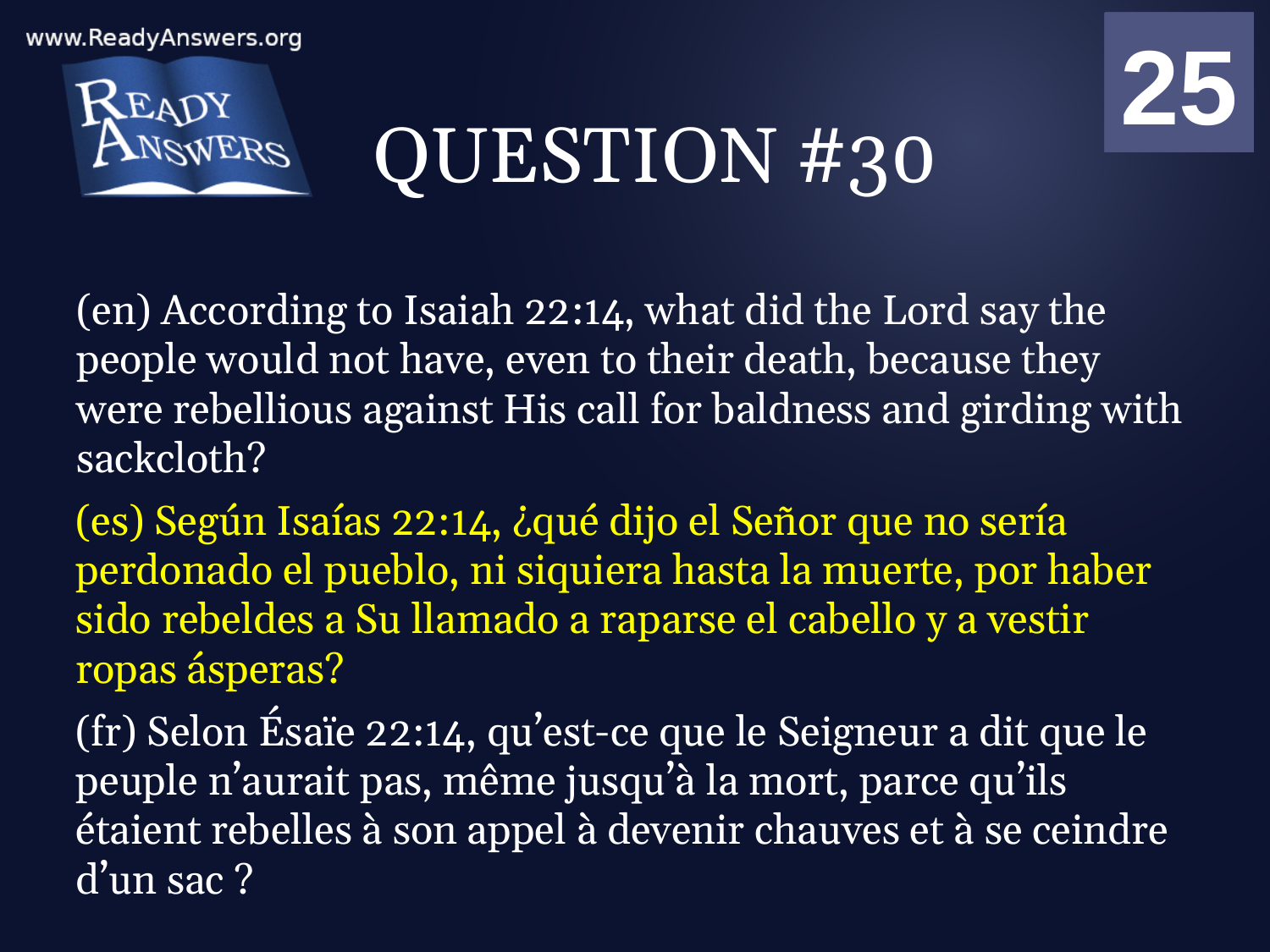

01
02
03
04
05
06
07
08
09
10
11
12
13
14
15
16
17
18
19
20
21
22
23
24
25
00
# QUESTION #30
(en) According to Isaiah 22:14, what did the Lord say the people would not have, even to their death, because they were rebellious against His call for baldness and girding with sackcloth?
(es) Según Isaías 22:14, ¿qué dijo el Señor que no sería perdonado el pueblo, ni siquiera hasta la muerte, por haber sido rebeldes a Su llamado a raparse el cabello y a vestir ropas ásperas?
(fr) Selon Ésaïe 22:14, qu’est-ce que le Seigneur a dit que le peuple n’aurait pas, même jusqu’à la mort, parce qu’ils étaient rebelles à son appel à devenir chauves et à se ceindre d’un sac ?